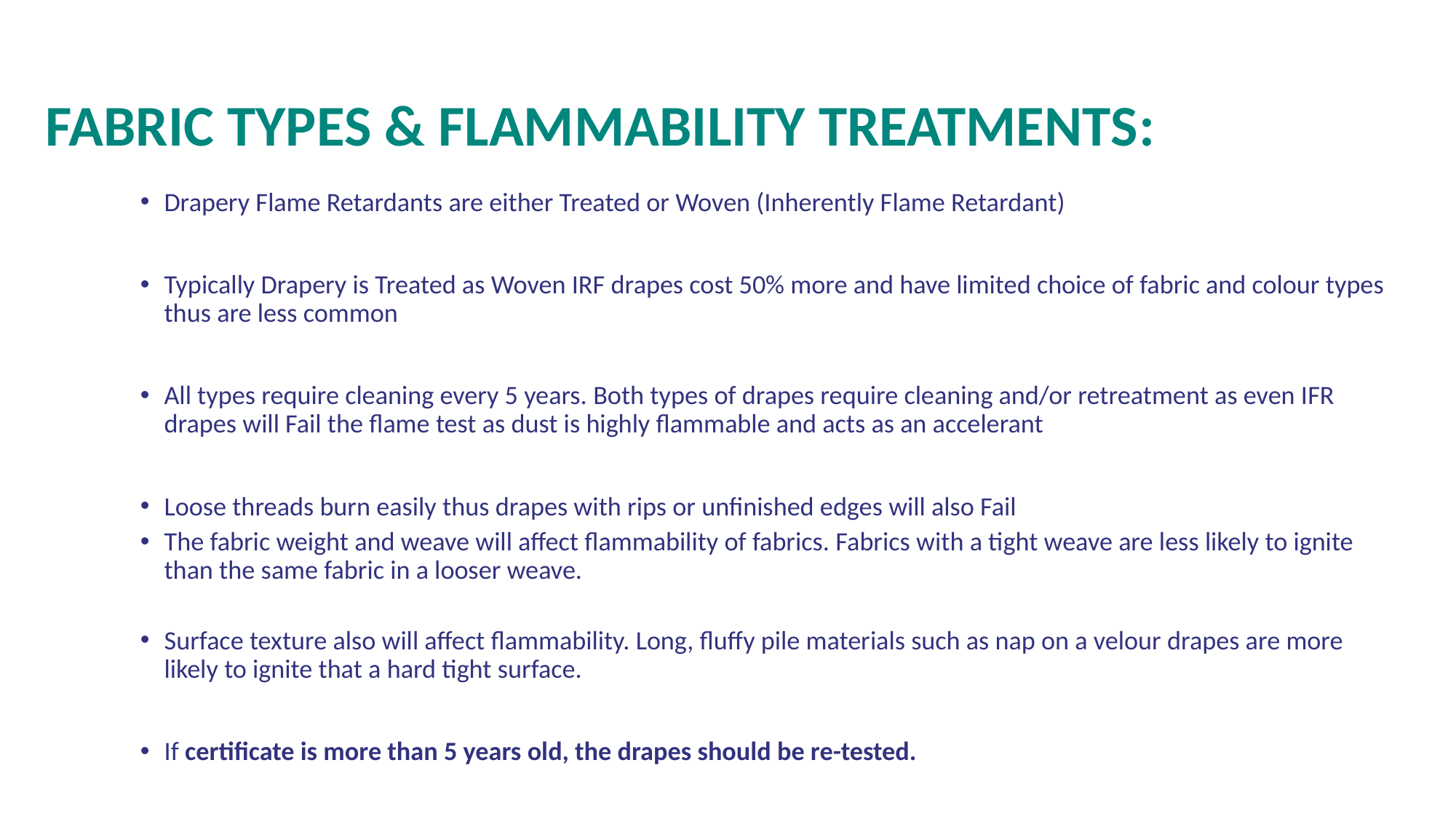

# Fabric Types & Flammability Treatments:
Drapery Flame Retardants are either Treated or Woven (Inherently Flame Retardant)

Typically Drapery is Treated as Woven IRF drapes cost 50% more and have limited choice of fabric and colour types thus are less common

All types require cleaning every 5 years. Both types of drapes require cleaning and/or retreatment as even IFR drapes will Fail the flame test as dust is highly flammable and acts as an accelerant

Loose threads burn easily thus drapes with rips or unfinished edges will also Fail
The fabric weight and weave will affect flammability of fabrics. Fabrics with a tight weave are less likely to ignite than the same fabric in a looser weave.

Surface texture also will affect flammability. Long, fluffy pile materials such as nap on a velour drapes are more likely to ignite that a hard tight surface.

If certificate is more than 5 years old, the drapes should be re-tested.